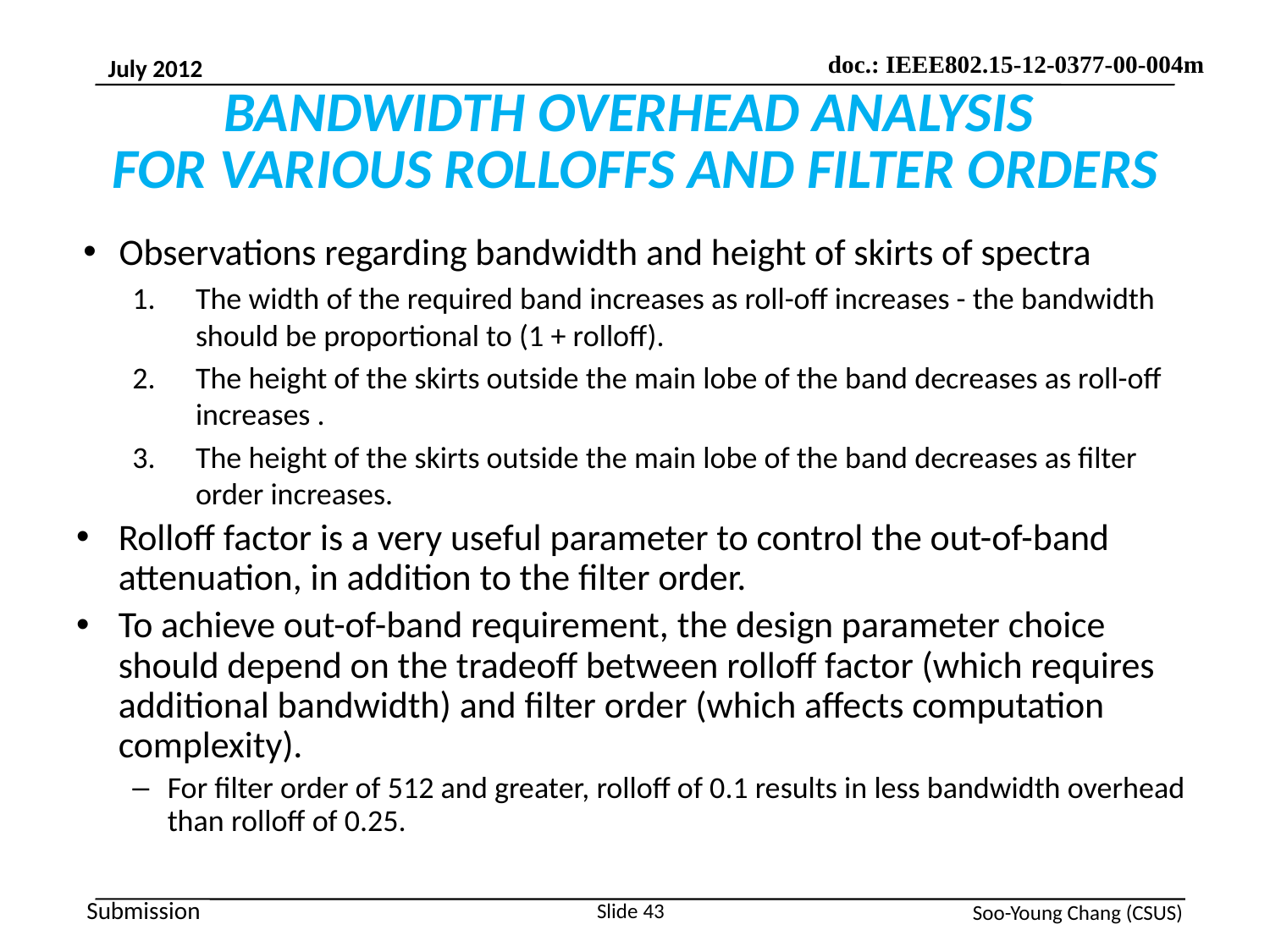

# BANDWIDTH OVERHEAD ANALYSIS FOR VARIOUS ROLLOFFS AND FILTER ORDERS
Observations regarding bandwidth and height of skirts of spectra
The width of the required band increases as roll-off increases - the bandwidth should be proportional to (1 + rolloff).
The height of the skirts outside the main lobe of the band decreases as roll-off increases .
The height of the skirts outside the main lobe of the band decreases as filter order increases.
Rolloff factor is a very useful parameter to control the out-of-band attenuation, in addition to the filter order.
To achieve out-of-band requirement, the design parameter choice should depend on the tradeoff between rolloff factor (which requires additional bandwidth) and filter order (which affects computation complexity).
For filter order of 512 and greater, rolloff of 0.1 results in less bandwidth overhead than rolloff of 0.25.